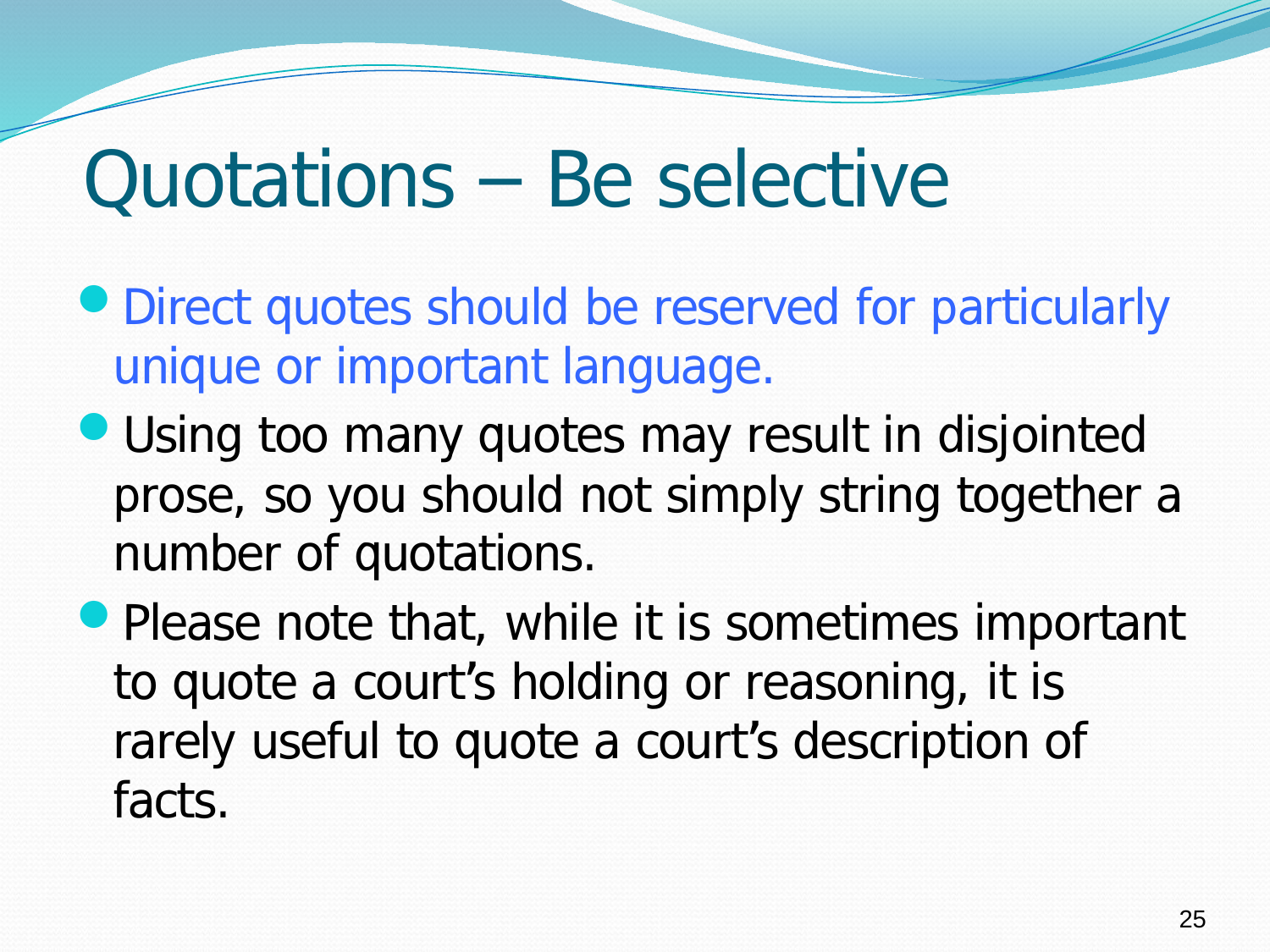

# Quotations – Be selective
Direct quotes should be reserved for particularly unique or important language.
Using too many quotes may result in disjointed prose, so you should not simply string together a number of quotations.
Please note that, while it is sometimes important to quote a court’s holding or reasoning, it is rarely useful to quote a court’s description of facts.
25